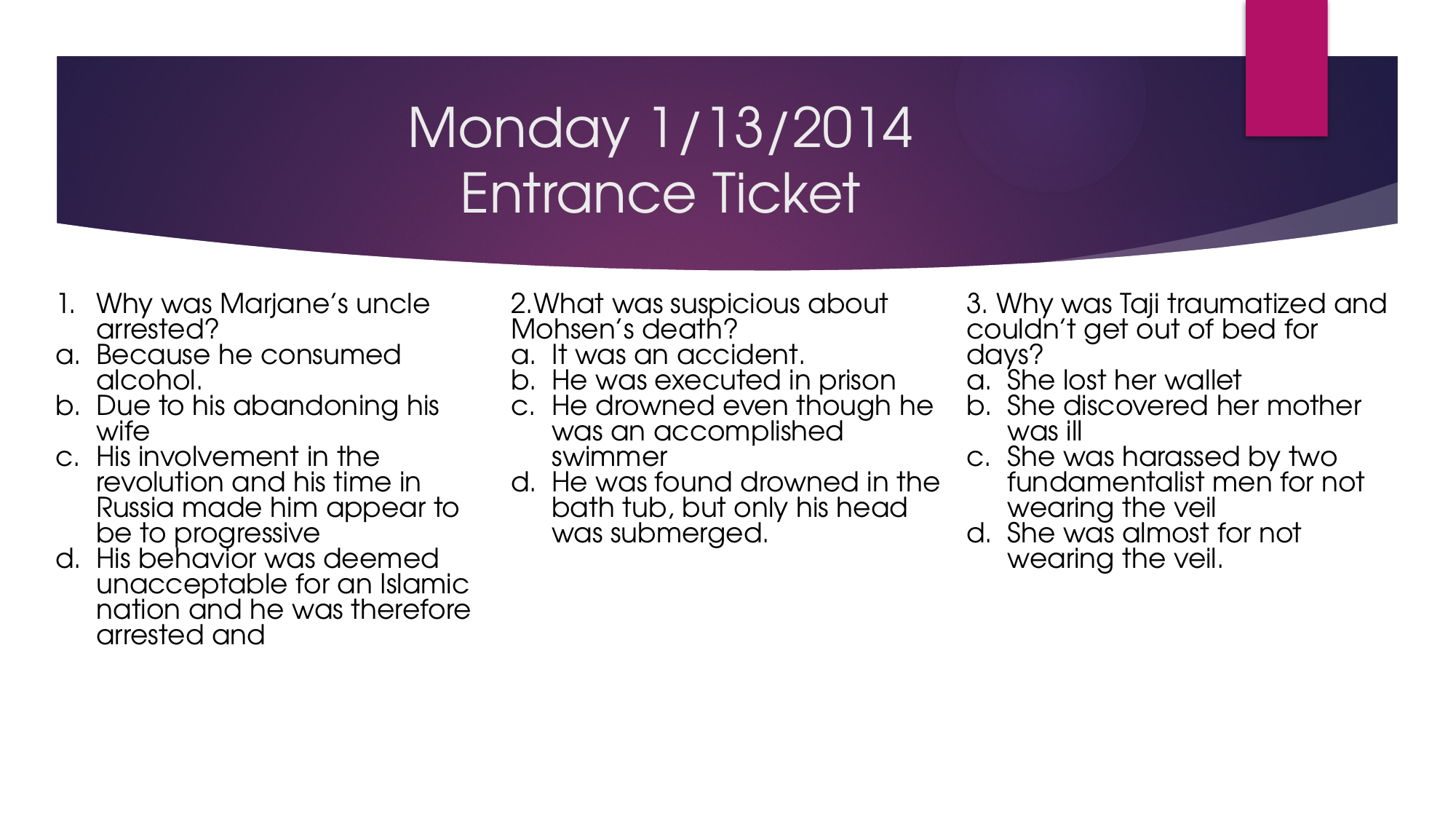

# Monday 1/13/2014 Entrance Ticket
| Why was Marjane’s uncle arrested? Because he consumed alcohol. Due to his abandoning his wife His involvement in the revolution and his time in Russia made him appear to be to progressive His behavior was deemed unacceptable for an Islamic nation and he was therefore arrested and | 2.What was suspicious about Mohsen’s death? It was an accident. He was executed in prison He drowned even though he was an accomplished swimmer He was found drowned in the bath tub, but only his head was submerged. | 3. Why was Taji traumatized and couldn’t get out of bed for days? She lost her wallet She discovered her mother was ill She was harassed by two fundamentalist men for not wearing the veil She was almost for not wearing the veil. |
| --- | --- | --- |